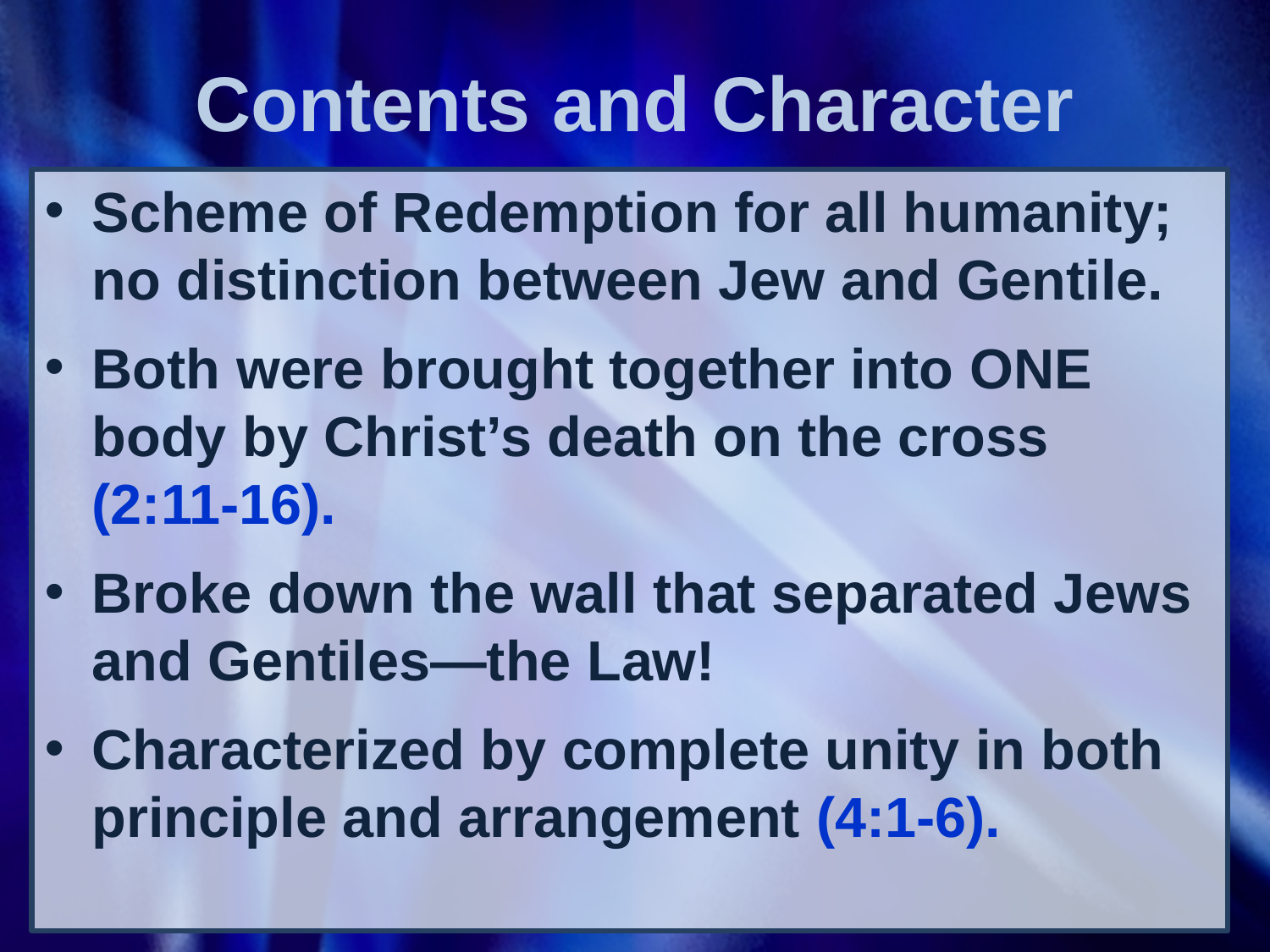

# Contents and Character
Scheme of Redemption for all humanity; no distinction between Jew and Gentile.
Both were brought together into ONE body by Christ’s death on the cross
(2:11-16).
Broke down the wall that separated Jews and Gentiles—the Law!
Characterized by complete unity in both principle and arrangement (4:1-6).